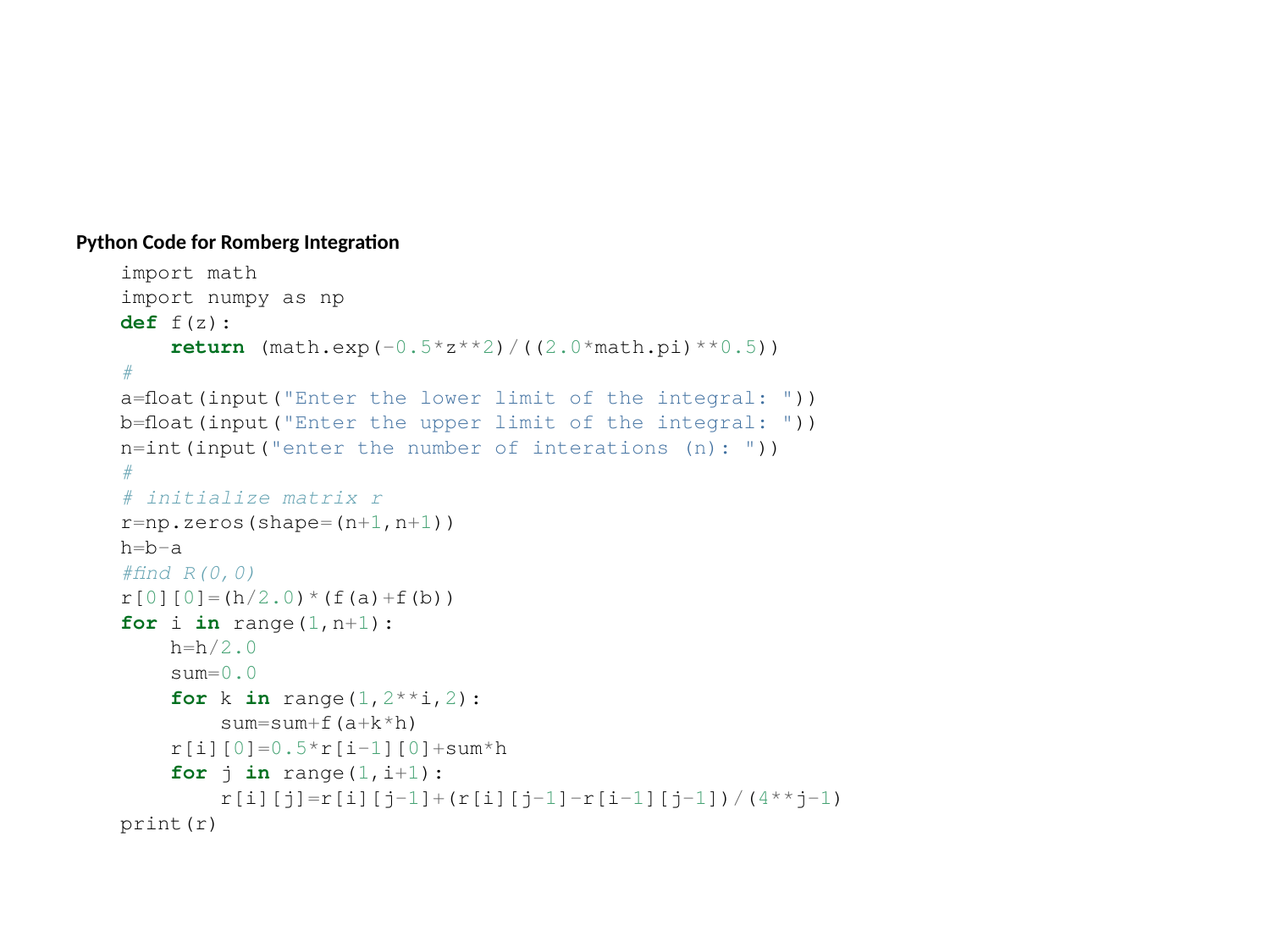

Python Code for Romberg Integration
import math
import numpy as np
def f(z):
    return (math.exp(-0.5*z**2)/((2.0*math.pi)**0.5))
#
a=float(input("Enter the lower limit of the integral: "))
b=float(input("Enter the upper limit of the integral: "))
n=int(input("enter the number of interations (n): "))
#
# initialize matrix r
r=np.zeros(shape=(n+1,n+1))
h=b-a
#find R(0,0)
r[0][0]=(h/2.0)*(f(a)+f(b))
for i in range(1,n+1):
    h=h/2.0
    sum=0.0
    for k in range(1,2**i,2):
        sum=sum+f(a+k*h)
    r[i][0]=0.5*r[i-1][0]+sum*h
    for j in range(1,i+1):
        r[i][j]=r[i][j-1]+(r[i][j-1]-r[i-1][j-1])/(4**j-1)
print(r)